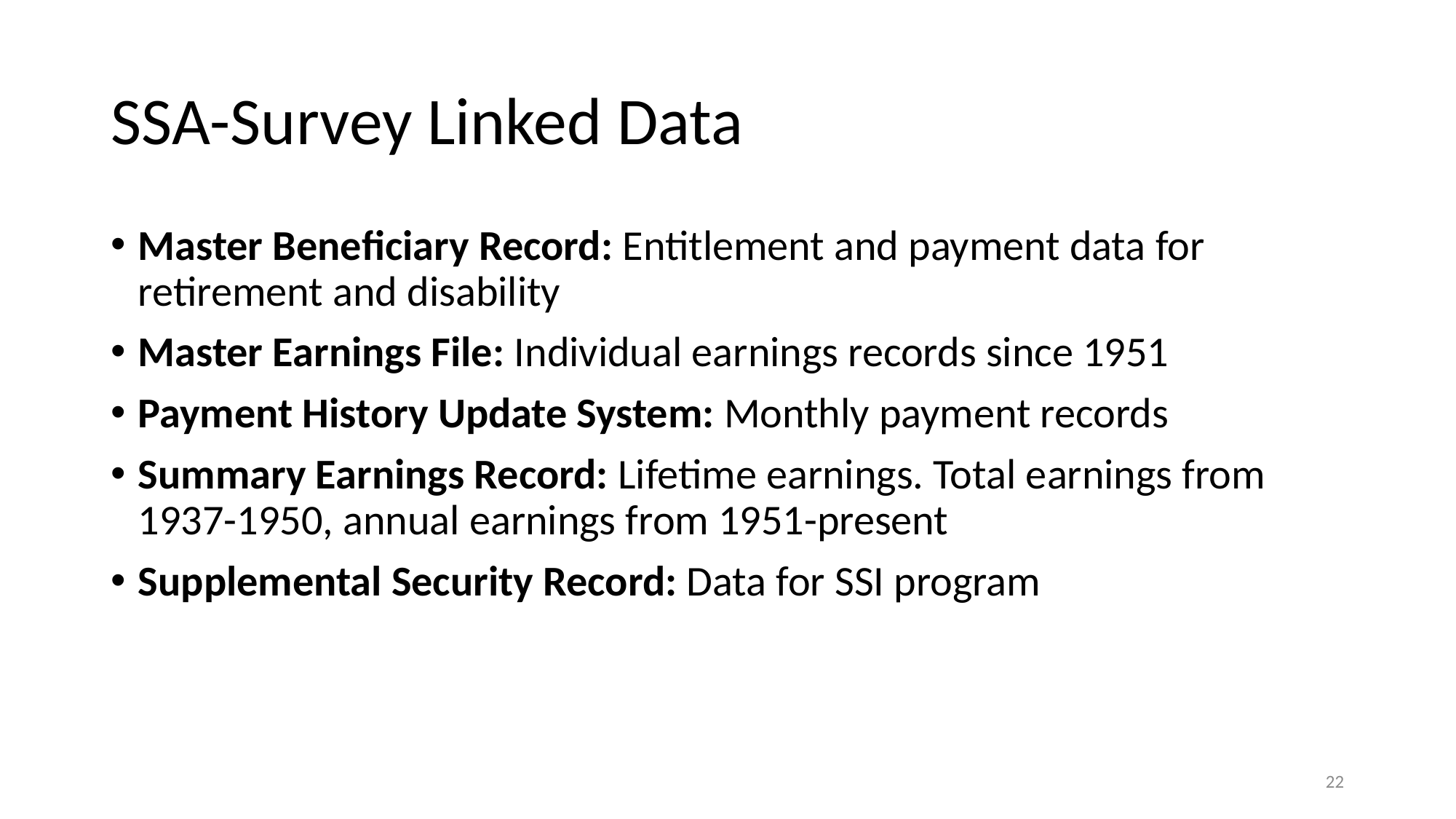

# SSA-Survey Linked Data
Master Beneficiary Record: Entitlement and payment data for retirement and disability
Master Earnings File: Individual earnings records since 1951
Payment History Update System: Monthly payment records
Summary Earnings Record: Lifetime earnings. Total earnings from 1937-1950, annual earnings from 1951-present
Supplemental Security Record: Data for SSI program
22